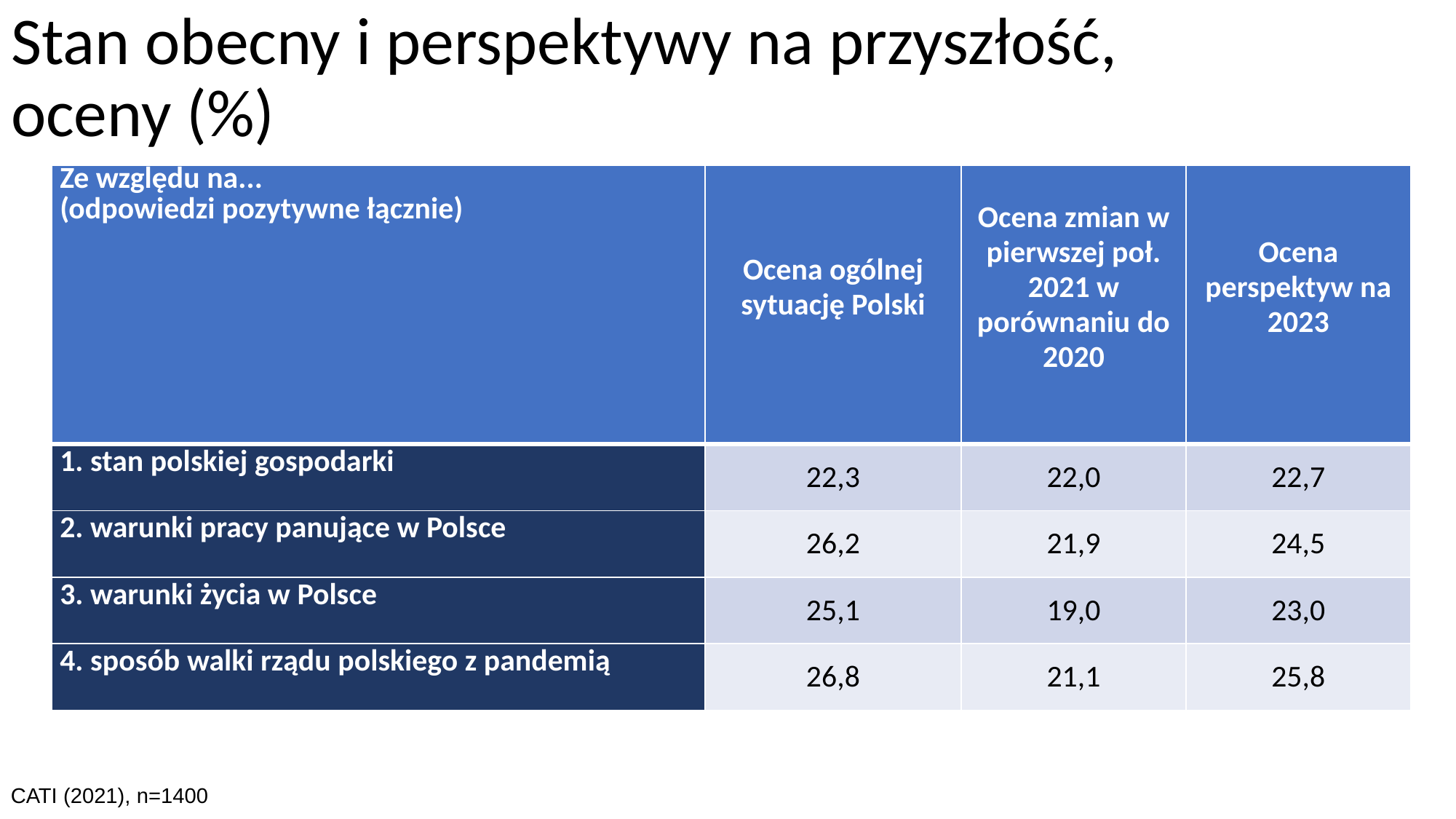

# Stan obecny i perspektywy na przyszłość, oceny (%)
| Ze względu na... (odpowiedzi pozytywne łącznie) | Ocena ogólnej sytuację Polski | Ocena zmian w pierwszej poł. 2021 w porównaniu do 2020 | Ocena perspektyw na 2023 |
| --- | --- | --- | --- |
| 1. stan polskiej gospodarki | 22,3 | 22,0 | 22,7 |
| 2. warunki pracy panujące w Polsce | 26,2 | 21,9 | 24,5 |
| 3. warunki życia w Polsce | 25,1 | 19,0 | 23,0 |
| 4. sposób walki rządu polskiego z pandemią | 26,8 | 21,1 | 25,8 |
CATI (2021), n=1400